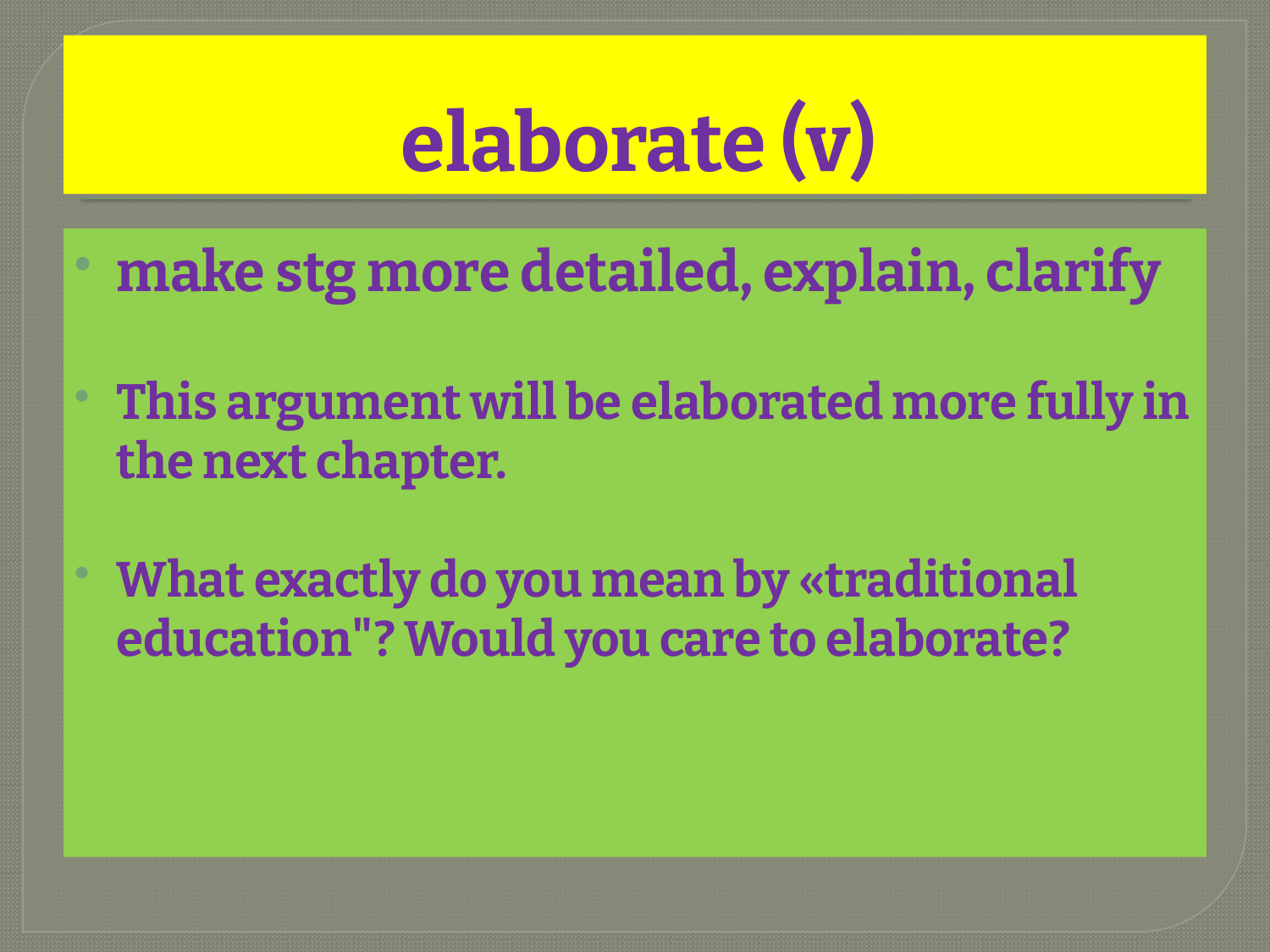

# elaborate (v)
make stg more detailed, explain, clarify

This argument will be elaborated more fully in the next chapter.

What exactly do you mean by «traditional education"? Would you care to elaborate?